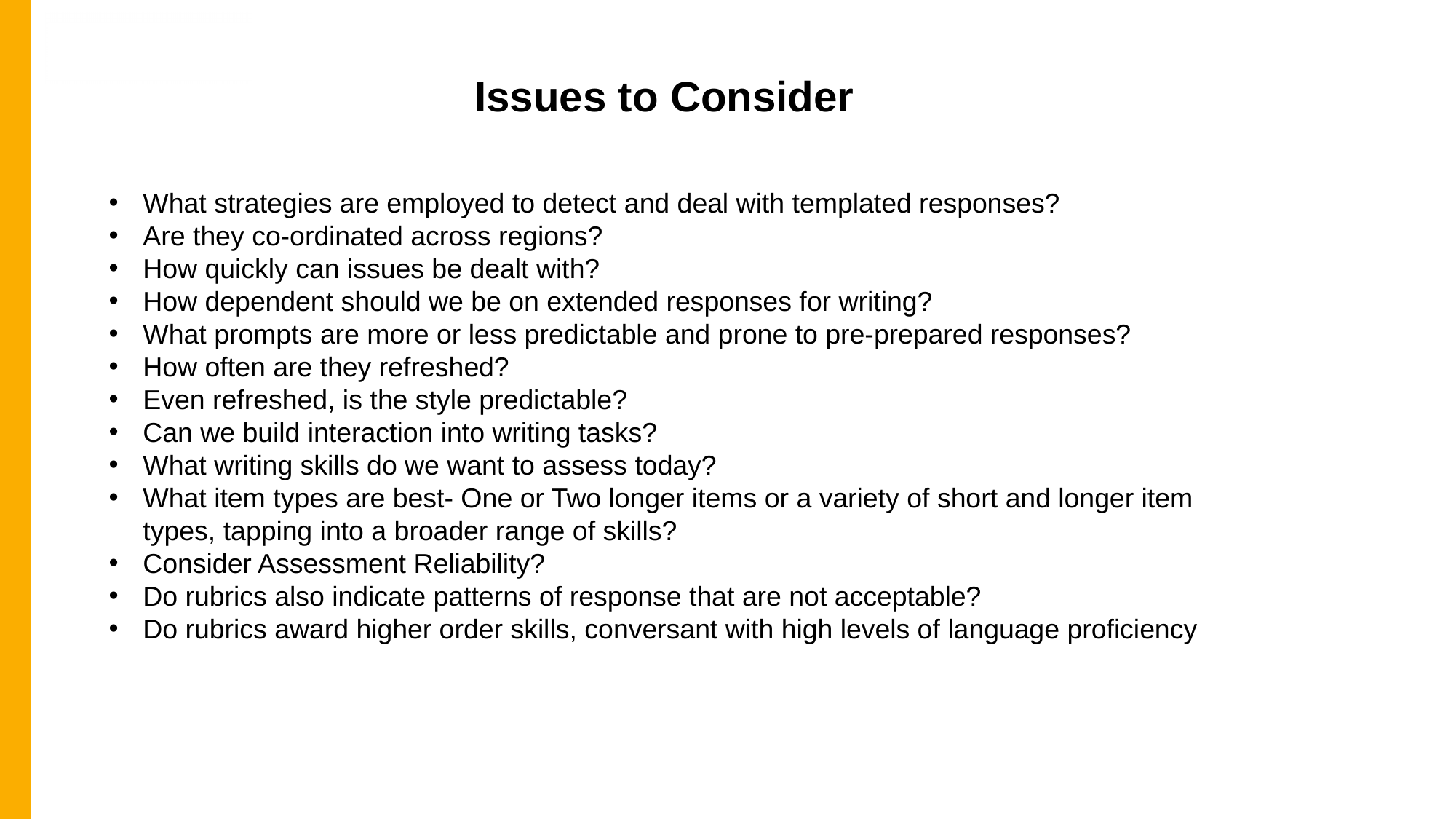

Issues to Consider
What strategies are employed to detect and deal with templated responses?
Are they co-ordinated across regions?
How quickly can issues be dealt with?
How dependent should we be on extended responses for writing?
What prompts are more or less predictable and prone to pre-prepared responses?
How often are they refreshed?
Even refreshed, is the style predictable?
Can we build interaction into writing tasks?
What writing skills do we want to assess today?
What item types are best- One or Two longer items or a variety of short and longer item types, tapping into a broader range of skills?
Consider Assessment Reliability?
Do rubrics also indicate patterns of response that are not acceptable?
Do rubrics award higher order skills, conversant with high levels of language proficiency